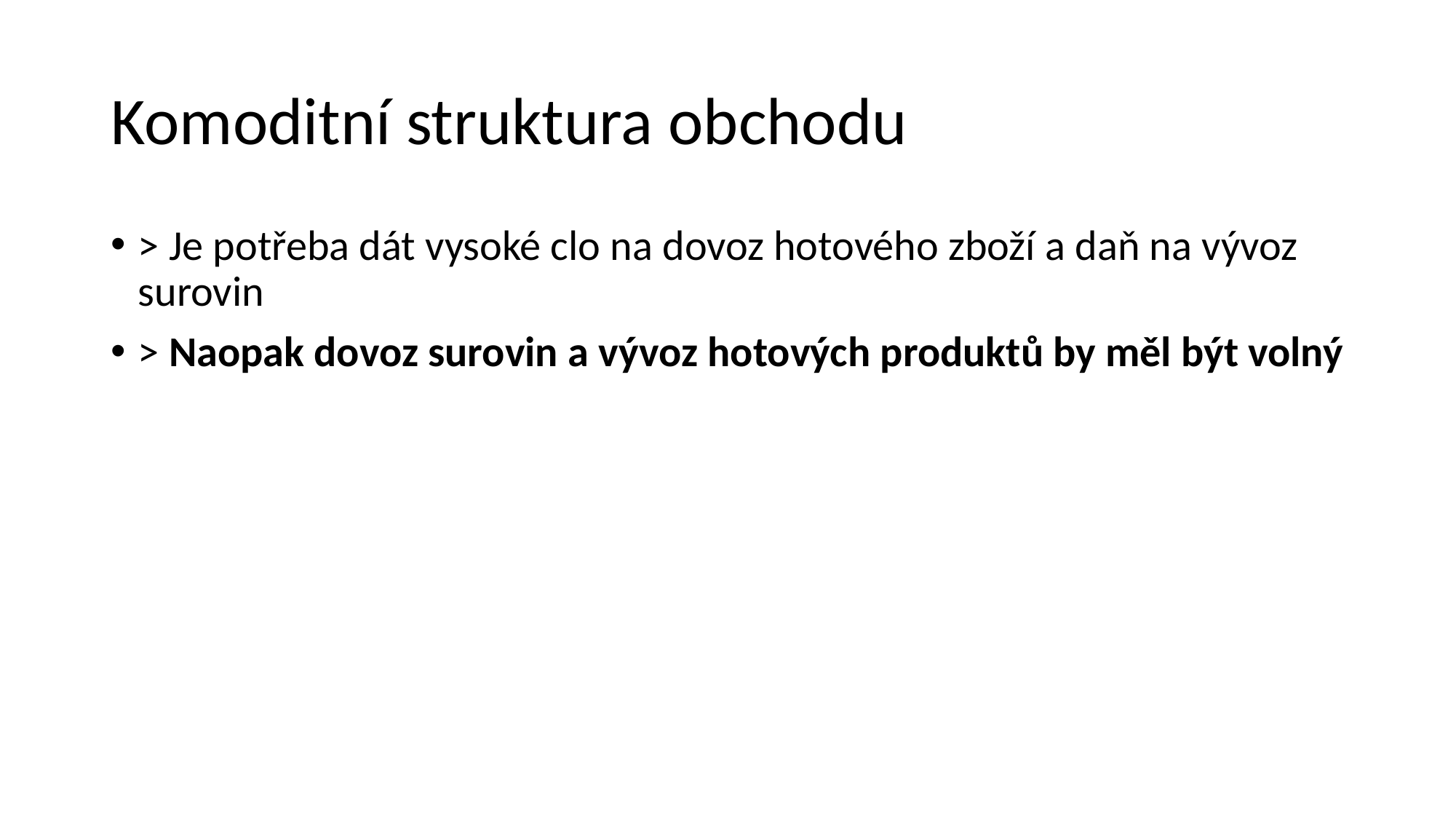

# Komoditní struktura obchodu
> Je potřeba dát vysoké clo na dovoz hotového zboží a daň na vývoz surovin
> Naopak dovoz surovin a vývoz hotových produktů by měl být volný